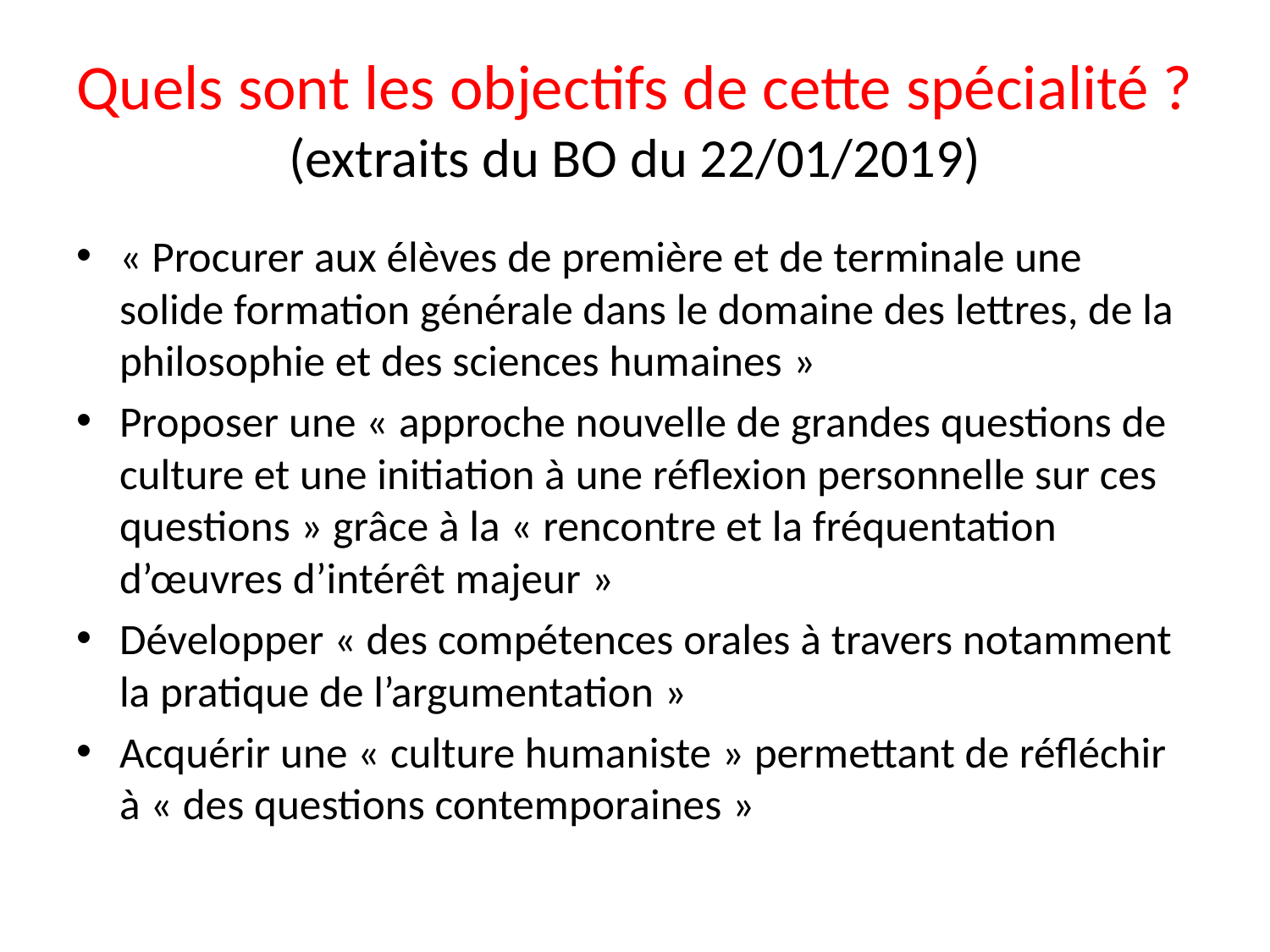

# Quels sont les objectifs de cette spécialité ? (extraits du BO du 22/01/2019)
« Procurer aux élèves de première et de terminale une solide formation générale dans le domaine des lettres, de la philosophie et des sciences humaines »
Proposer une « approche nouvelle de grandes questions de culture et une initiation à une réflexion personnelle sur ces questions » grâce à la « rencontre et la fréquentation d’œuvres d’intérêt majeur »
Développer « des compétences orales à travers notamment la pratique de l’argumentation »
Acquérir une « culture humaniste » permettant de réfléchir à « des questions contemporaines »